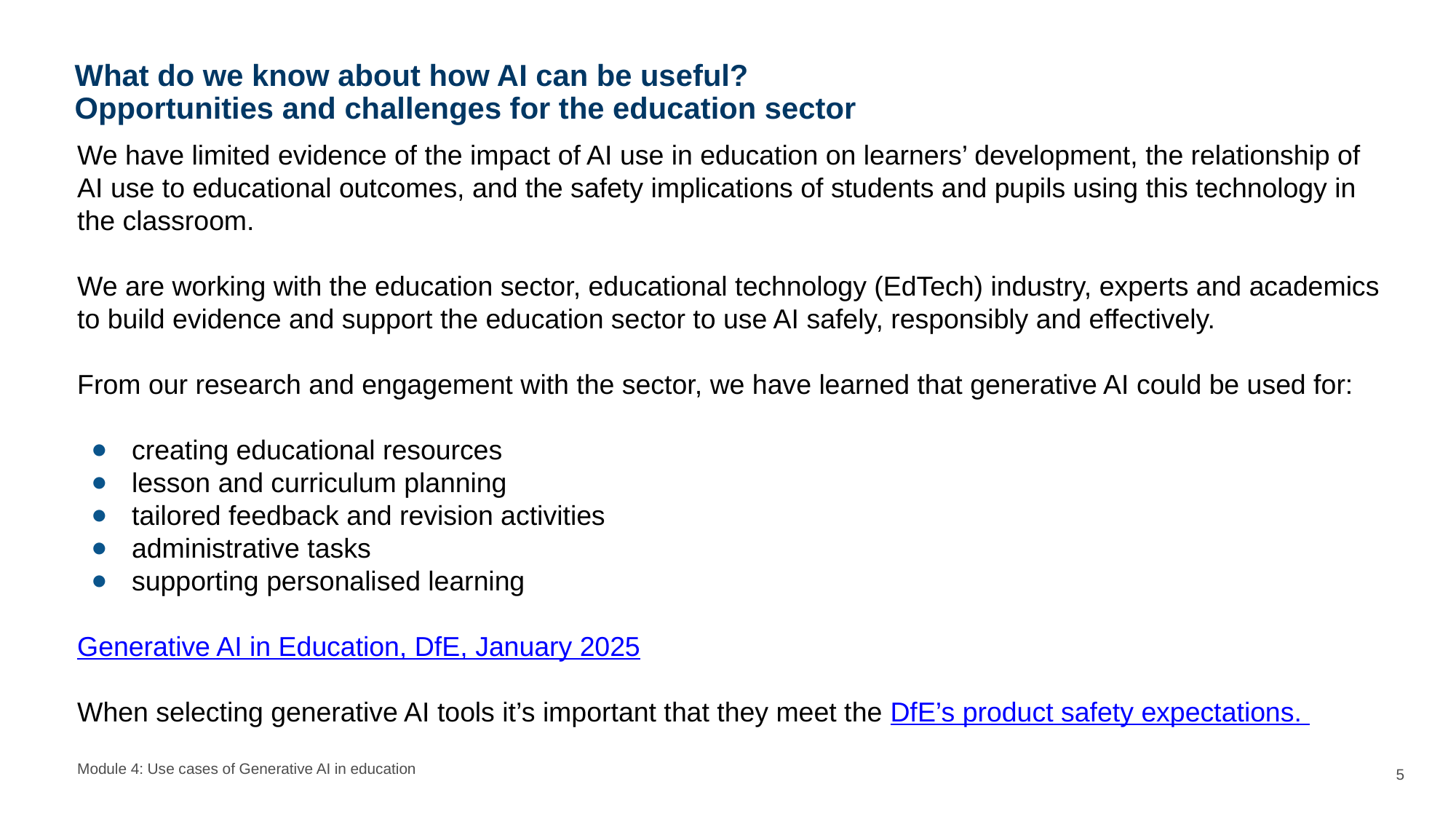

# What do we know about how AI can be useful?
Opportunities and challenges for the education sector
We have limited evidence of the impact of AI use in education on learners’ development, the relationship of AI use to educational outcomes, and the safety implications of students and pupils using this technology in the classroom.

We are working with the education sector, educational technology (EdTech) industry, experts and academics to build evidence and support the education sector to use AI safely, responsibly and effectively.

From our research and engagement with the sector, we have learned that generative AI could be used for:

creating educational resources
lesson and curriculum planning
tailored feedback and revision activities
administrative tasks
supporting personalised learning

Generative AI in Education, DfE, January 2025

When selecting generative AI tools it’s important that they meet the DfE’s product safety expectations.
Module 4: Use cases of Generative AI in education

5